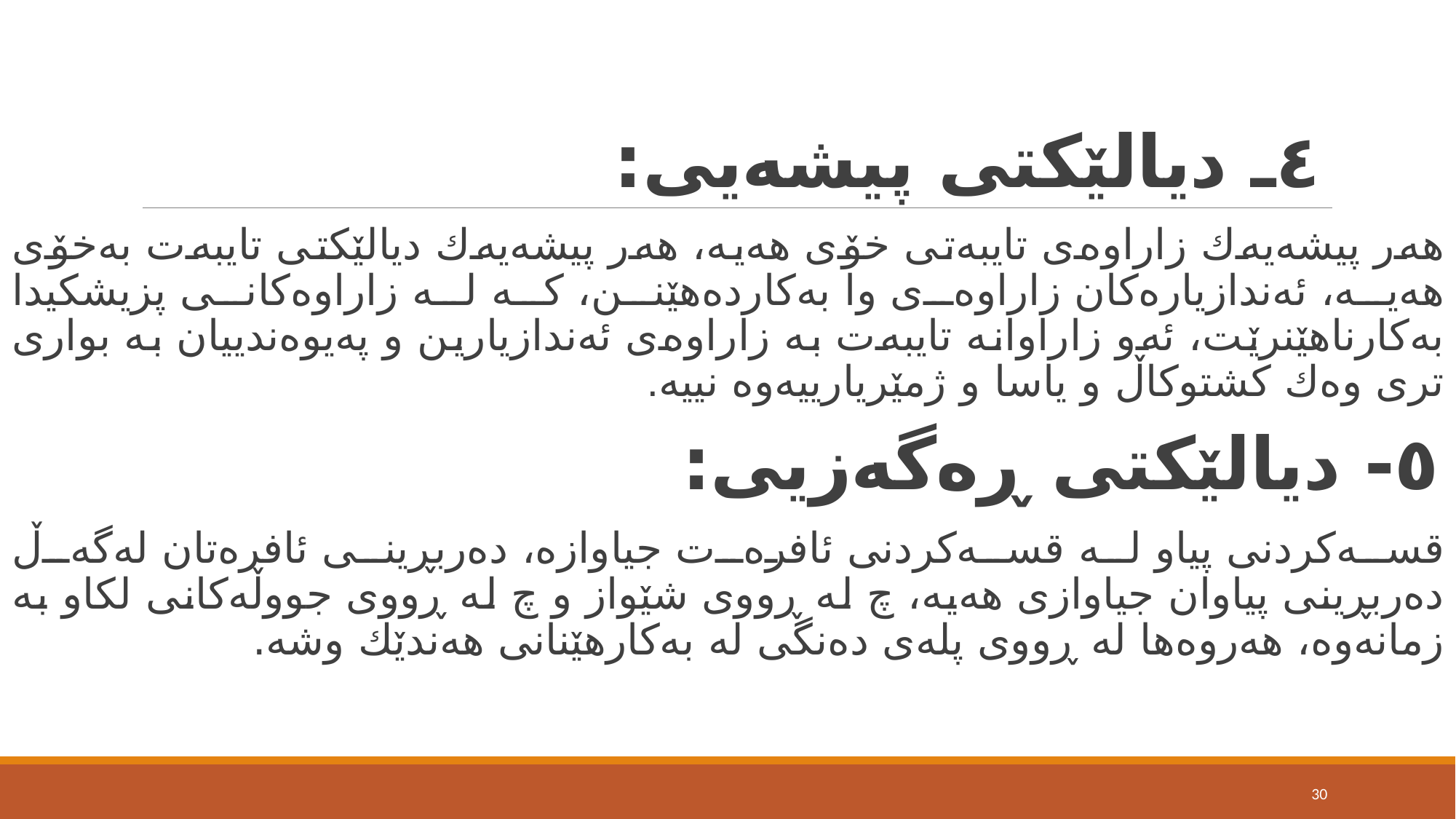

# ٤ـ دیالێكتی پیشەیی:
هەر پیشەیەك زاراوەی تایبەتی خۆی هەیە، هەر پیشەیەك دیالێكتی تایبەت بەخۆی هەیە، ئەندازیارەكان زاراوەی وا بەكاردەهێنن، كە لە زاراوەكانی پزیشكیدا بەكارناهێنرێت، ئەو زاراوانە تایبەت بە زاراوەی ئەندازیارین و پەیوەندییان بە بواری تری وەك كشتوكاڵ و یاسا و ژمێریارییەوە نییە.
٥- دیالێكتی ڕەگەزیی:
قسەكردنی پیاو لە قسەكردنی ئافرەت جیاوازە، دەربڕینی ئافرەتان له‌گه‌ڵ دەربڕینی پیاوان جیاوازی هەیە، چ لە ڕووی شێواز و چ لە ڕووی جووڵەكانی لكاو بە زمانەوە، هەروەها لە ڕووی پلەی دەنگی لە بەكارهێنانی هەندێك وشە.

30